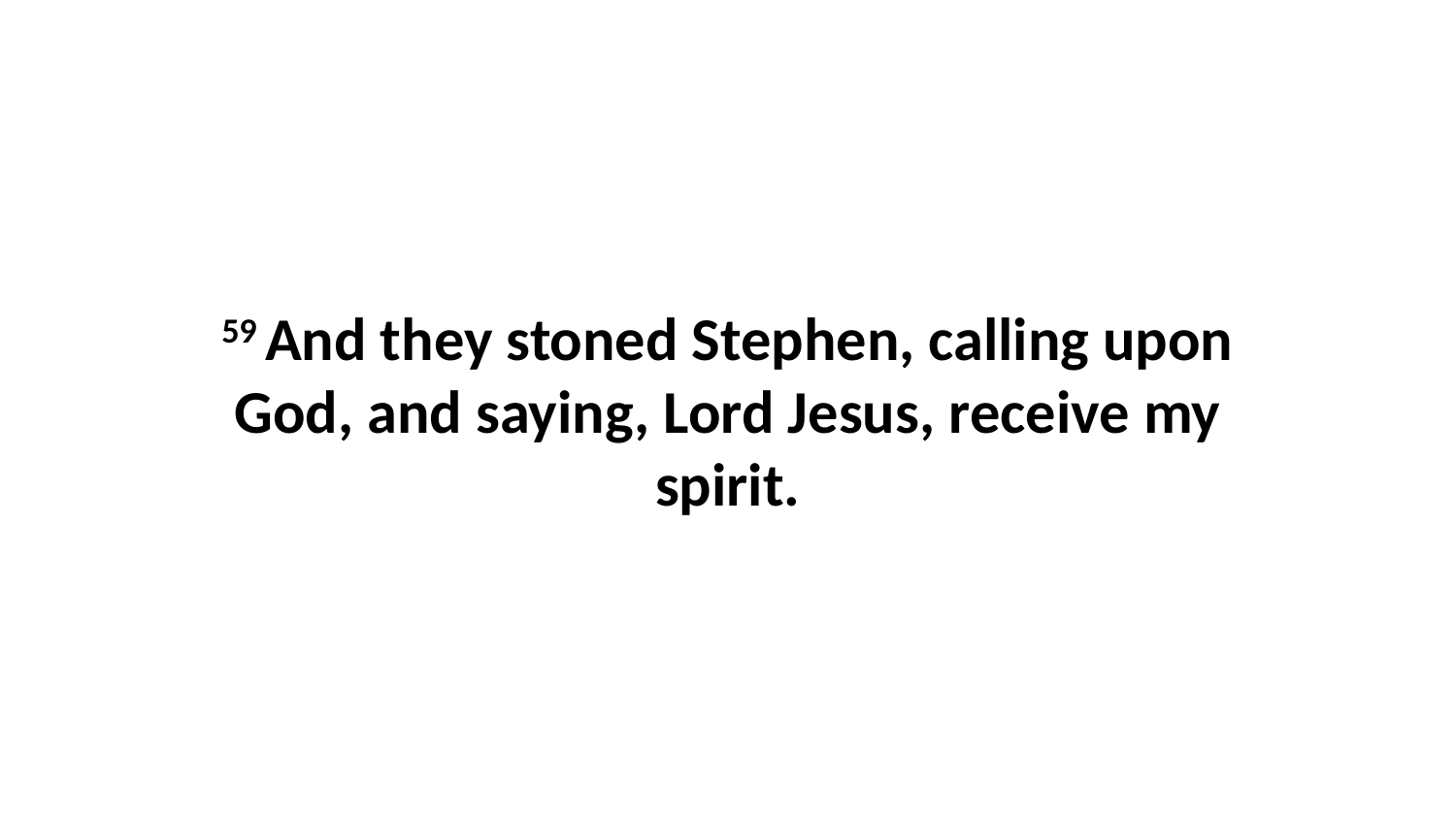

59 And they stoned Stephen, calling upon God, and saying, Lord Jesus, receive my spirit.